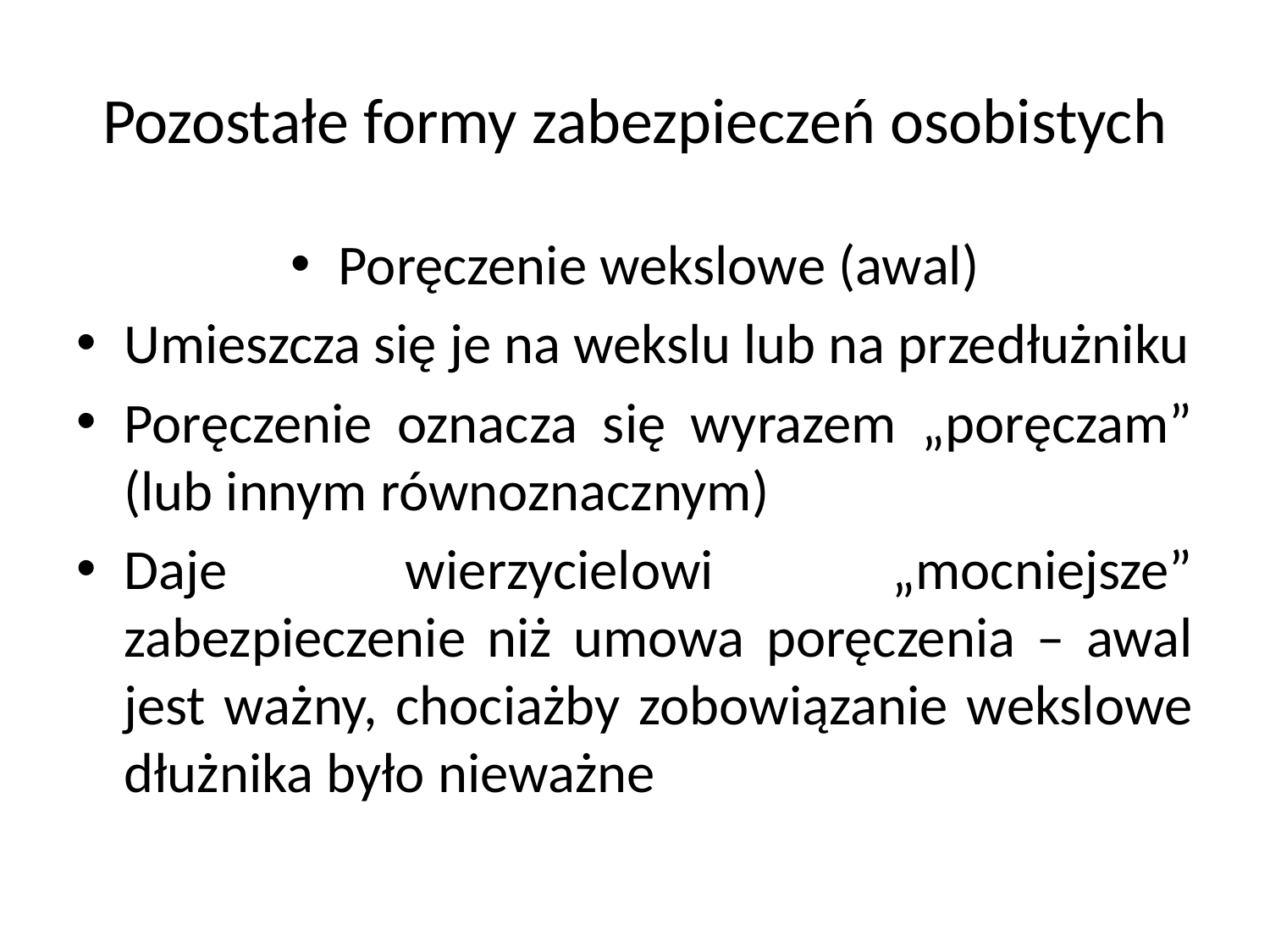

# Pozostałe formy zabezpieczeń osobistych
Poręczenie wekslowe (awal)
Umieszcza się je na wekslu lub na przedłużniku
Poręczenie oznacza się wyrazem „poręczam” (lub innym równoznacznym)
Daje wierzycielowi „mocniejsze” zabezpieczenie niż umowa poręczenia – awal jest ważny, chociażby zobowiązanie wekslowe dłużnika było nieważne